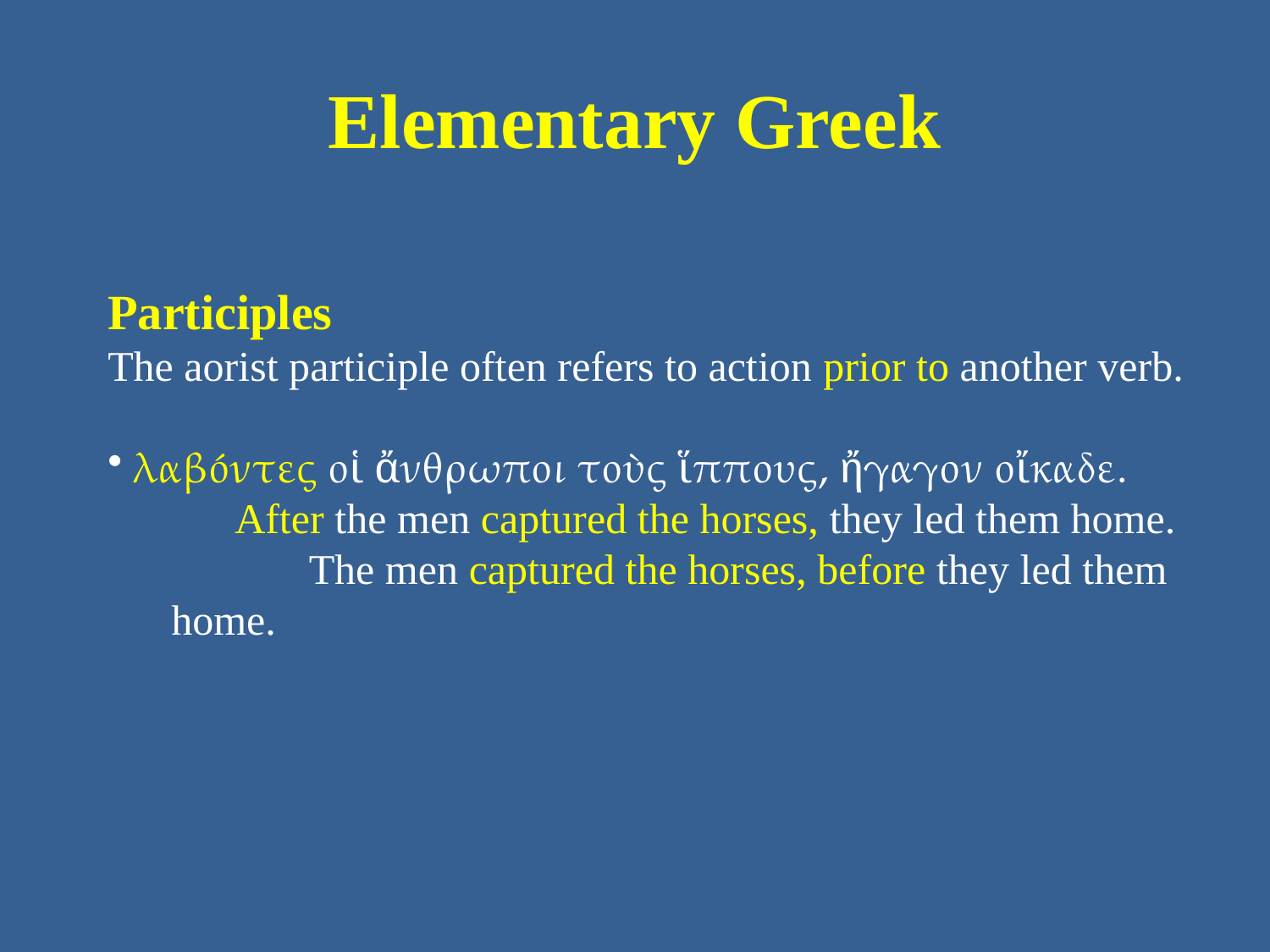

# Elementary Greek
Participles
The aorist participle often refers to action prior to another verb.

 λαβόντες οἱ ἄνθρωποι τοὺς ἵππους, ἤγαγον οἴκαδε.
	After the men captured the horses, they led them home.
	 Τhe men captured the horses, before they led them home.